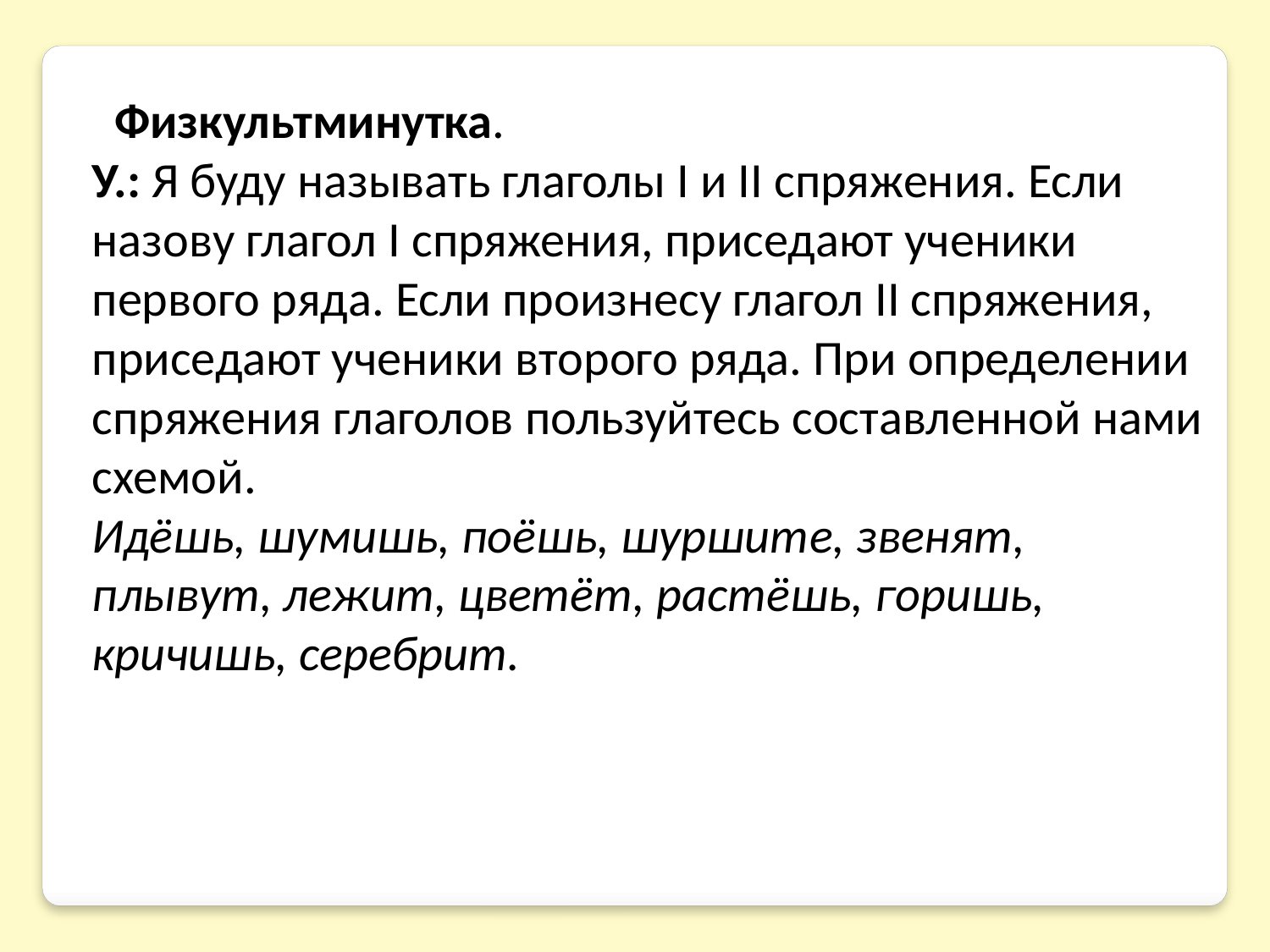

Физкультминутка.
У.: Я буду называть глаголы I и II спряжения. Если назову глагол I спряжения, приседают ученики первого ряда. Если произнесу глагол II спряжения, приседают ученики второго ряда. При определении спряжения глаголов пользуйтесь составленной нами схемой.
Идёшь, шумишь, поёшь, шуршите, звенят, плывут, лежит, цветёт, растёшь, горишь, кричишь, серебрит.